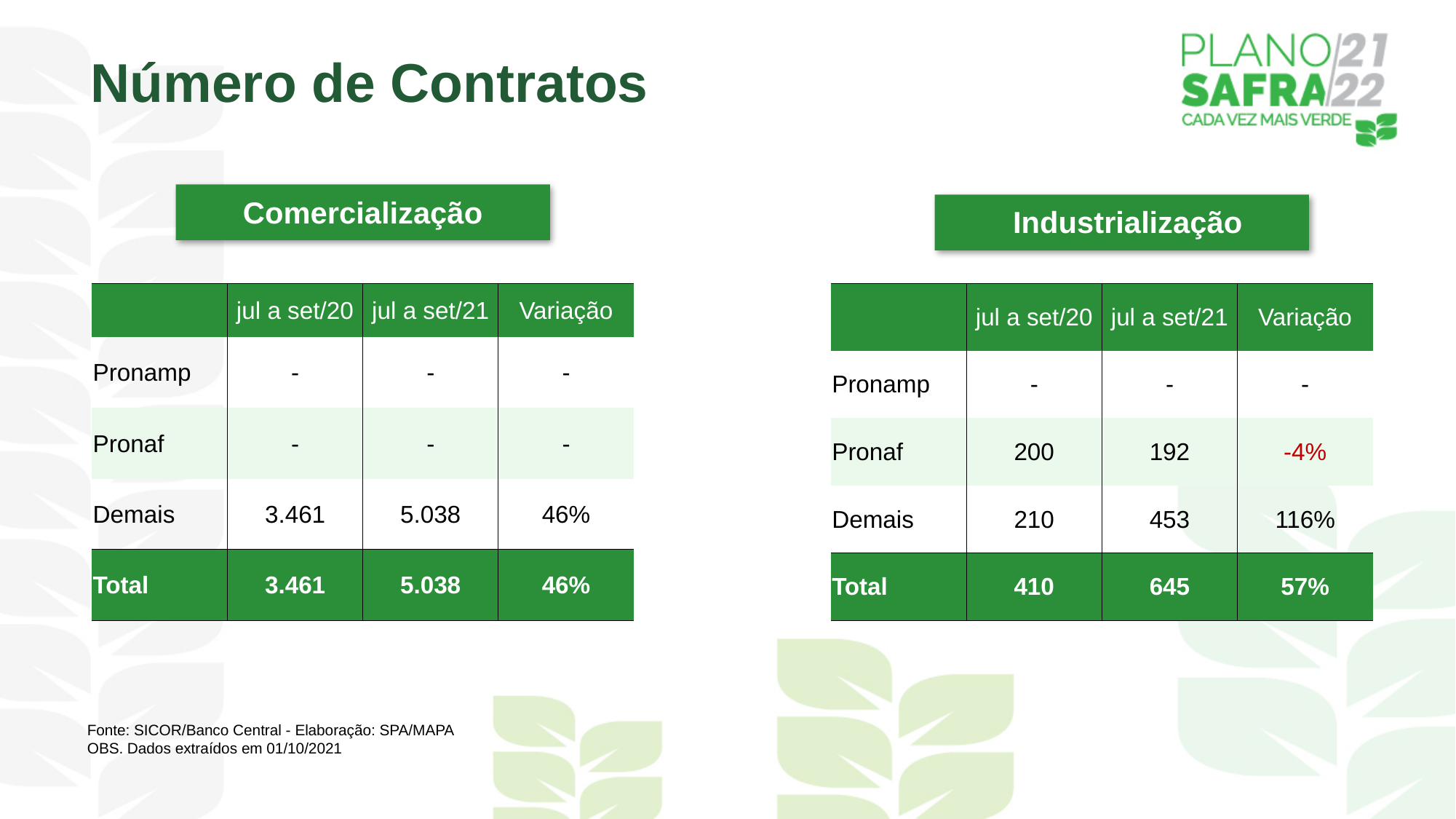

Número de Contratos

Comercialização

Industrialização
|  | jul a set/20 | jul a set/21 | Variação |
| --- | --- | --- | --- |
| Pronamp | - | - | - |
| Pronaf | 200 | 192 | -4% |
| Demais | 210 | 453 | 116% |
| Total | 410 | 645 | 57% |
|  | jul a set/20 | jul a set/21 | Variação |
| --- | --- | --- | --- |
| Pronamp | - | - | - |
| Pronaf | - | - | - |
| Demais | 3.461 | 5.038 | 46% |
| Total | 3.461 | 5.038 | 46% |
Fonte: SICOR/Banco Central - Elaboração: SPA/MAPA
OBS. Dados extraídos em 01/10/2021